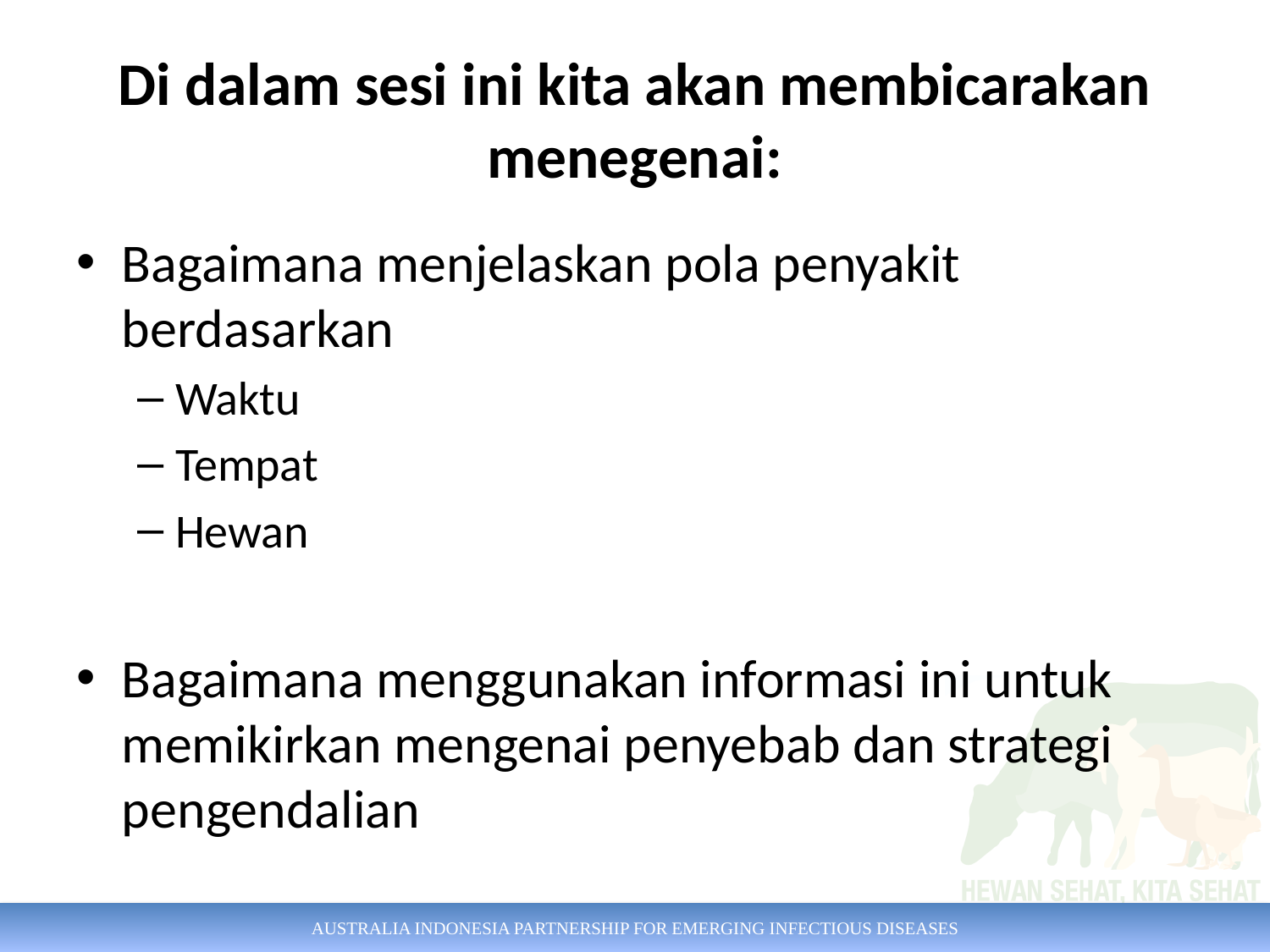

# Di dalam sesi ini kita akan membicarakan menegenai:
Bagaimana menjelaskan pola penyakit berdasarkan
Waktu
Tempat
Hewan

Bagaimana menggunakan informasi ini untuk memikirkan mengenai penyebab dan strategi pengendalian